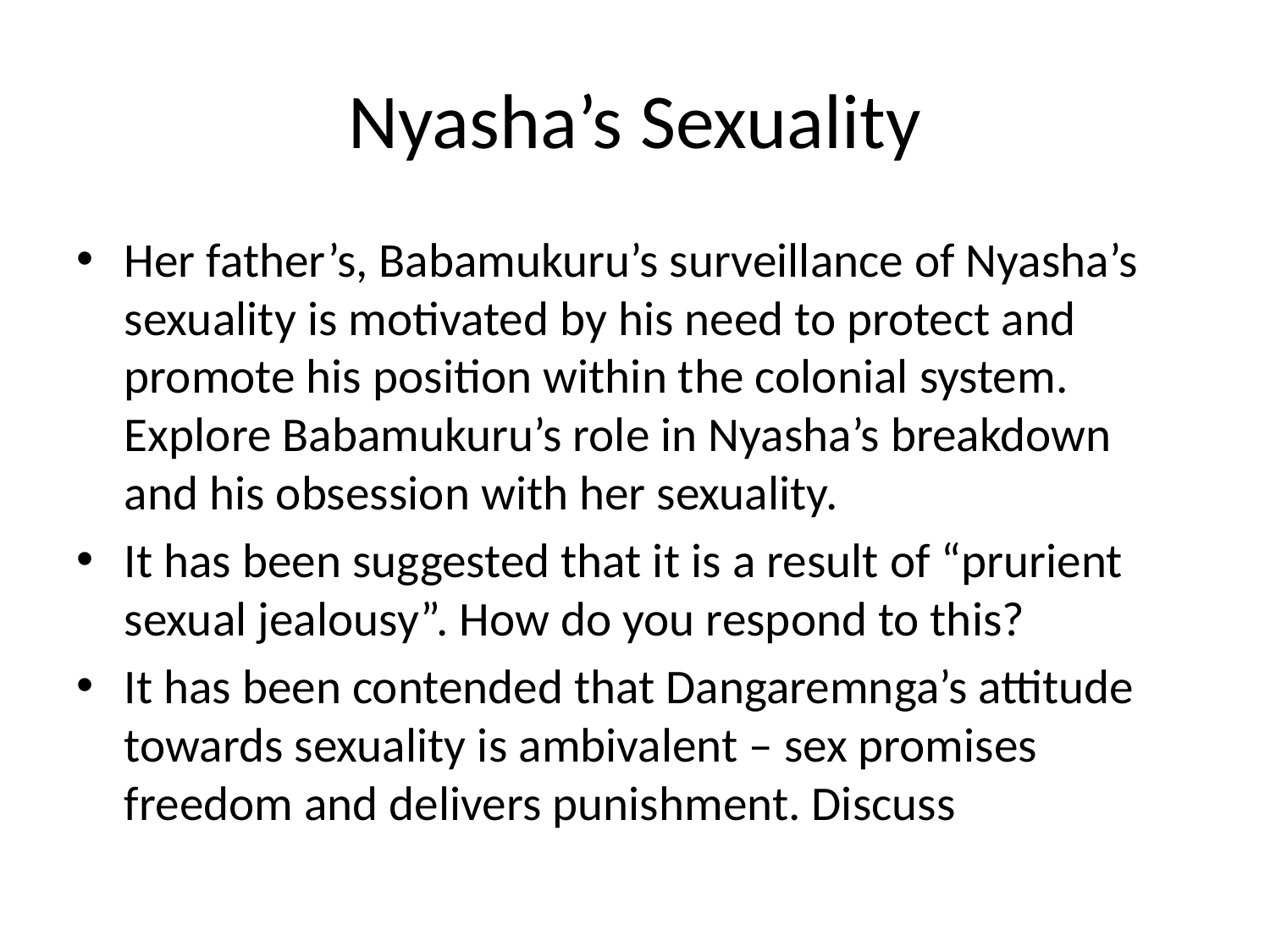

# Nyasha’s Sexuality
Her father’s, Babamukuru’s surveillance of Nyasha’s sexuality is motivated by his need to protect and promote his position within the colonial system. Explore Babamukuru’s role in Nyasha’s breakdown and his obsession with her sexuality.
It has been suggested that it is a result of “prurient sexual jealousy”. How do you respond to this?
It has been contended that Dangaremnga’s attitude towards sexuality is ambivalent – sex promises freedom and delivers punishment. Discuss